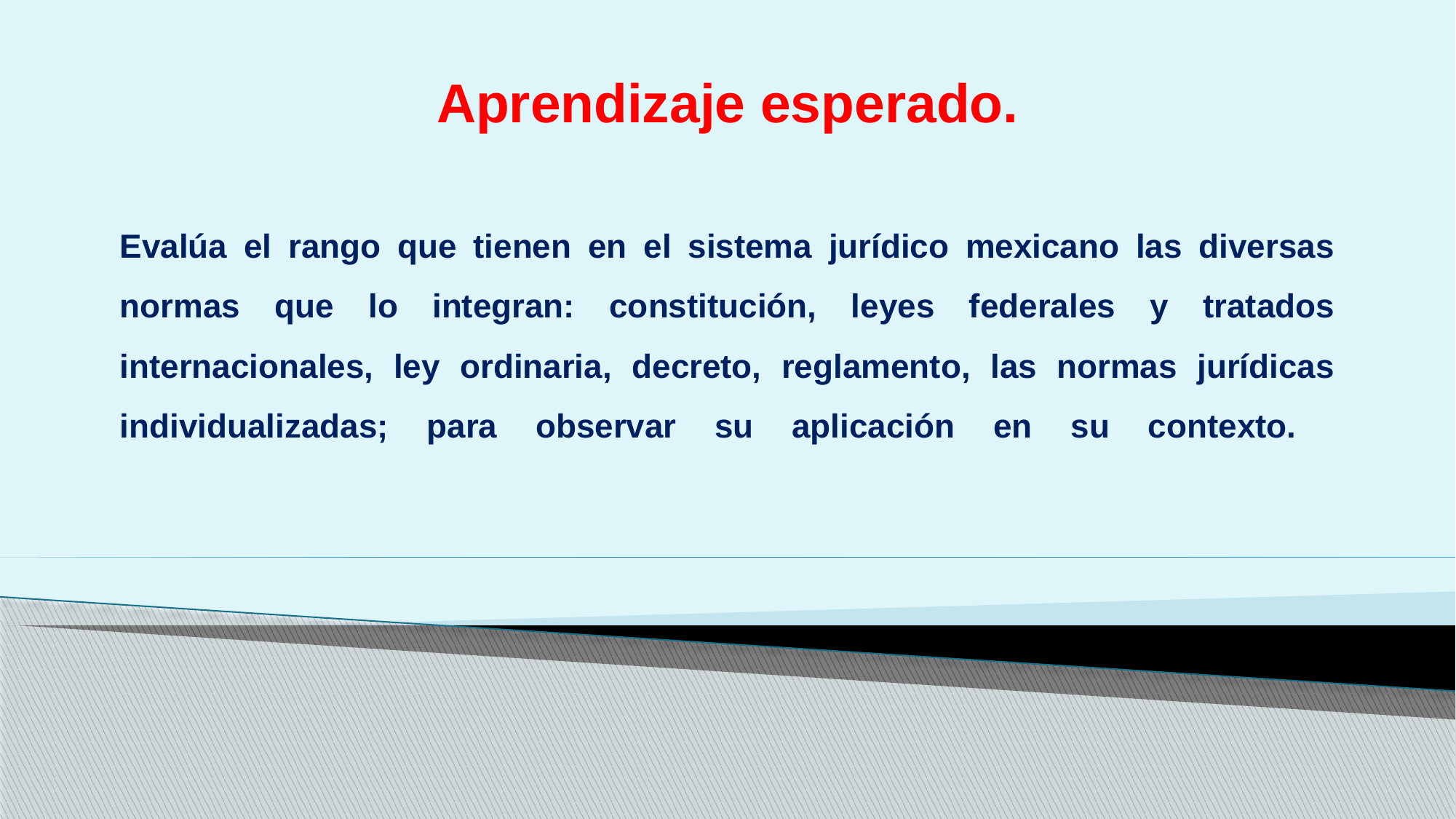

Aprendizaje esperado.
# Evalúa el rango que tienen en el sistema jurídico mexicano las diversas normas que lo integran: constitución, leyes federales y tratados internacionales, ley ordinaria, decreto, reglamento, las normas jurídicas individualizadas; para observar su aplicación en su contexto.